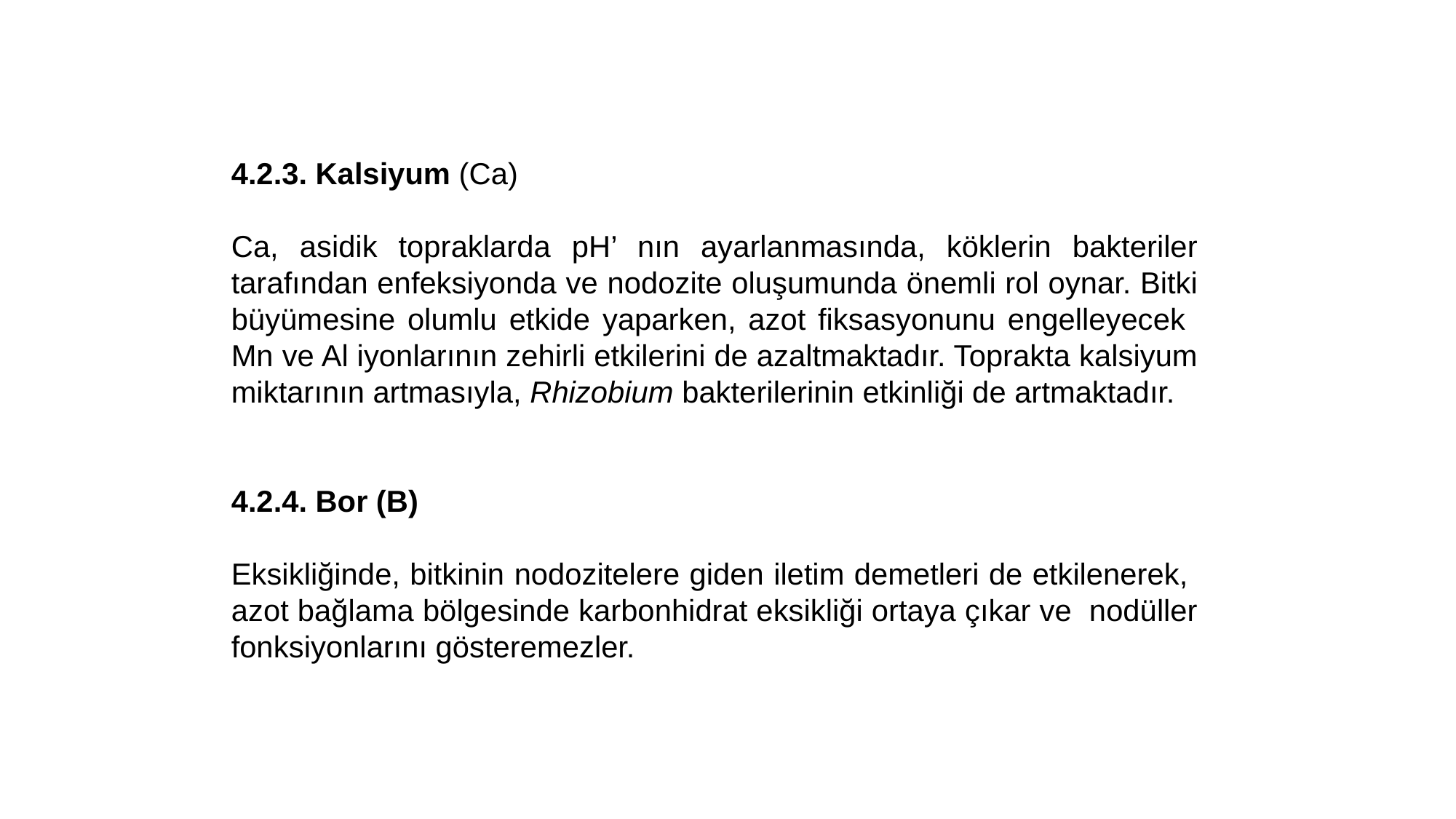

4.2.3. Kalsiyum (Ca)

Ca, asidik topraklarda pH’ nın ayarlanmasında, köklerin bakteriler tarafından enfeksiyonda ve nodozite oluşumunda önemli rol oynar. Bitki büyümesine olumlu etkide yaparken, azot fiksasyonunu engelleyecek  Mn ve Al iyonlarının zehirli etkilerini de azaltmaktadır. Toprakta kalsiyum miktarının artmasıyla, Rhizobium bakterilerinin etkinliği de artmaktadır.

4.2.4. Bor (B)

Eksikliğinde, bitkinin nodozitelere giden iletim demetleri de etkilenerek,  azot bağlama bölgesinde karbonhidrat eksikliği ortaya çıkar ve  nodüller fonksiyonlarını gösteremezler.